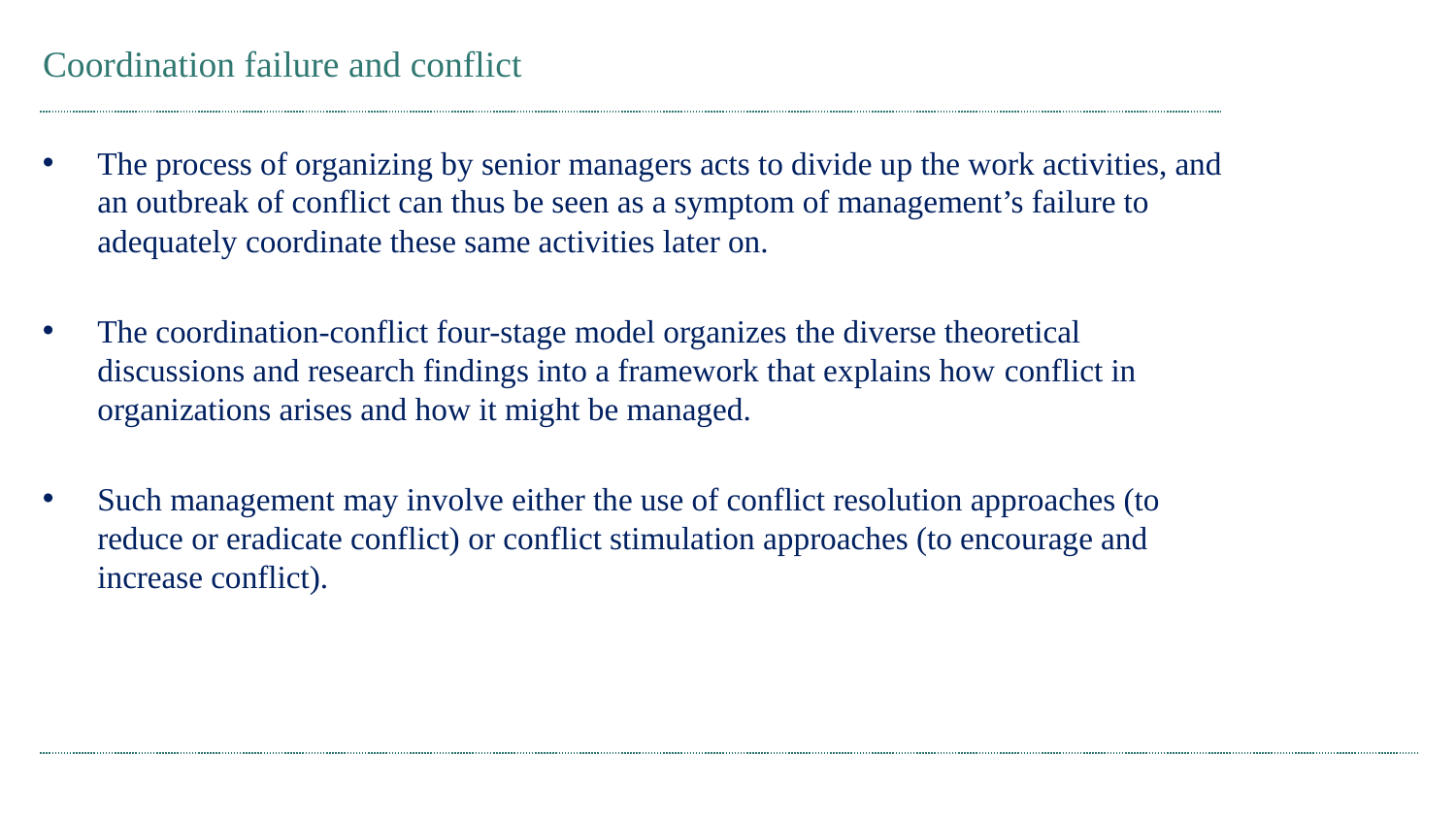

# Coordination failure and conflict
The process of organizing by senior managers acts to divide up the work activities, and an outbreak of conflict can thus be seen as a symptom of management’s failure to adequately coordinate these same activities later on.

The coordination-conflict four-stage model organizes the diverse theoretical discussions and research findings into a framework that explains how conflict in organizations arises and how it might be managed.

Such management may involve either the use of conflict resolution approaches (to reduce or eradicate conflict) or conflict stimulation approaches (to encourage and increase conflict).